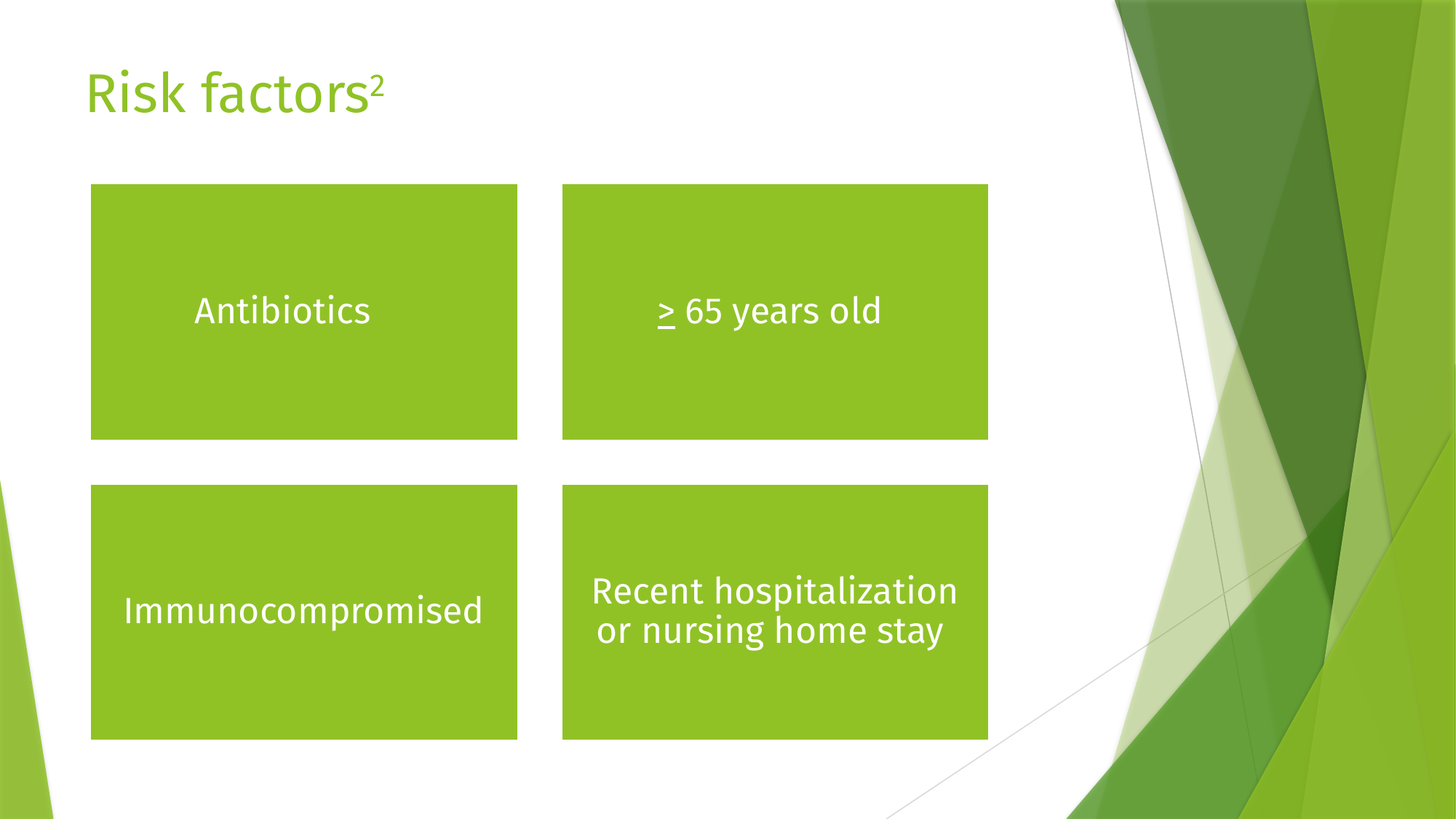

# Risk factors2
Antibiotics
> 65 years old
Immunocompromised
Recent hospitalization or nursing home stay